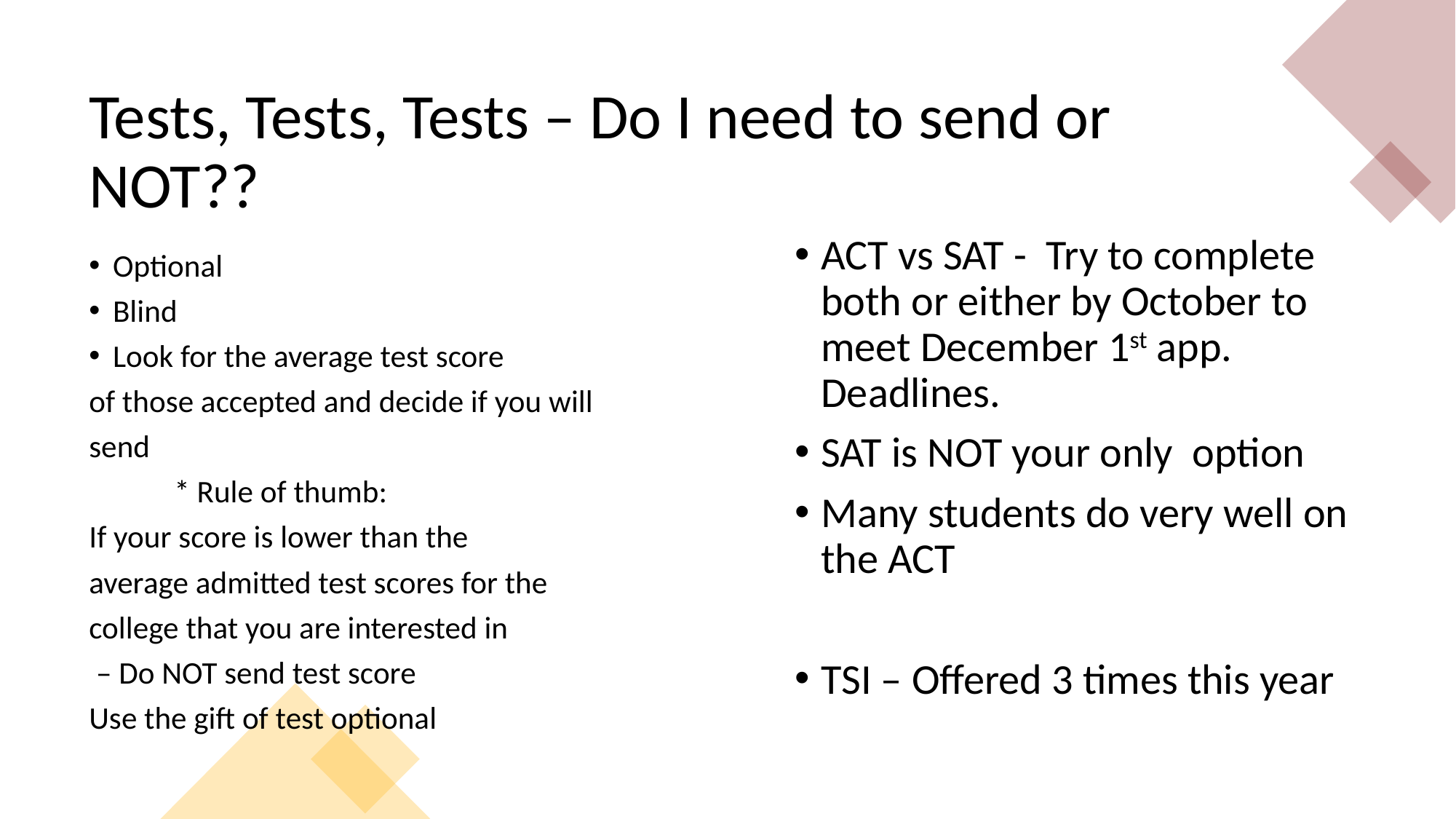

# Tests, Tests, Tests – Do I need to send or NOT??
ACT vs SAT -  Try to complete both or either by October to meet December 1st app. Deadlines.
SAT is NOT your only  option
Many students do very well on the ACT

TSI – Offered 3 times this year
Optional
Blind
Look for the average test score
of those accepted and decide if you will
send
	* Rule of thumb:
If your score is lower than the
average admitted test scores for the
college that you are interested in
 – Do NOT send test score
Use the gift of test optional